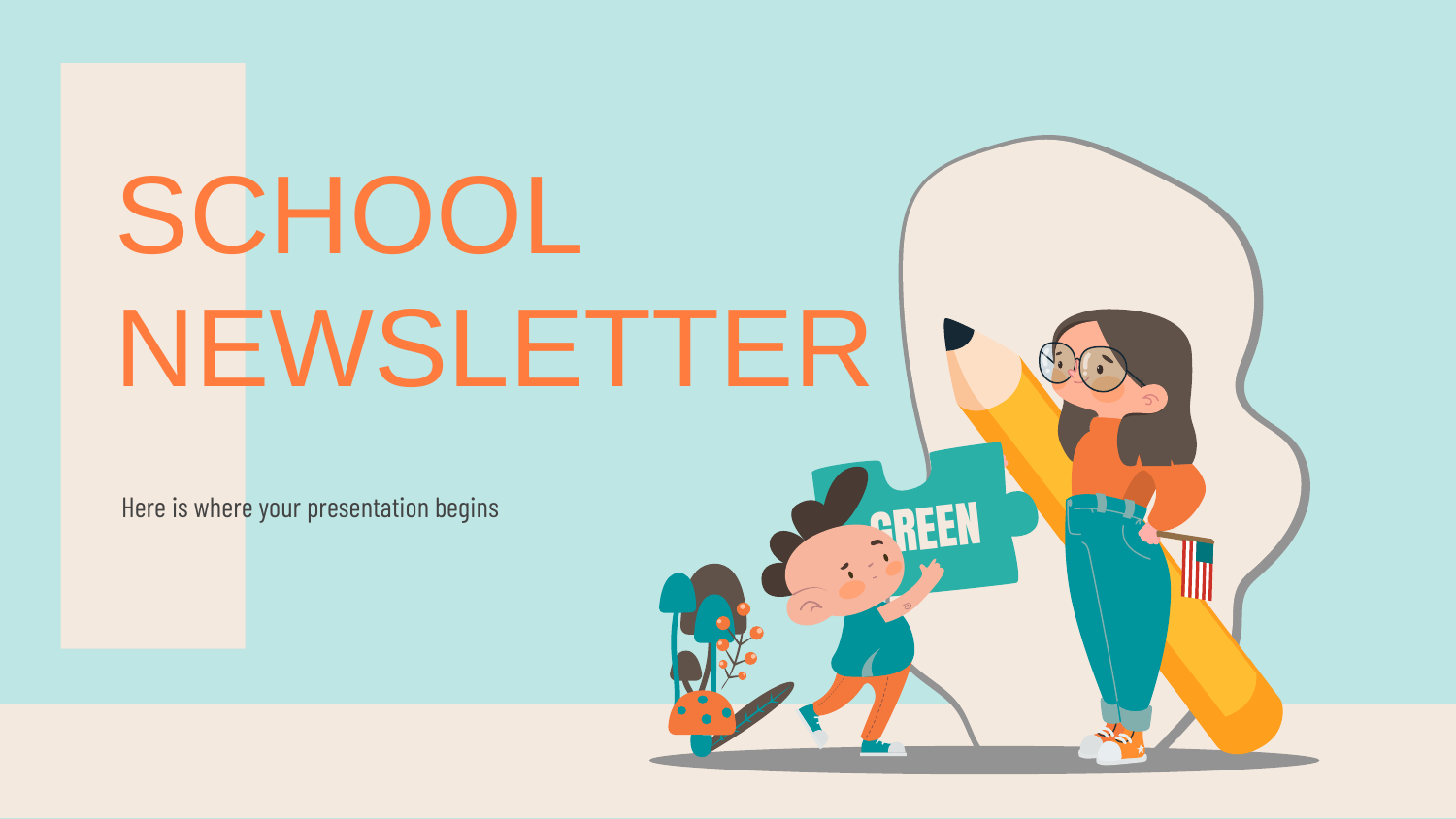

GREEN

# SCHOOL
NEWSLETTER
Here is where your presentation begins